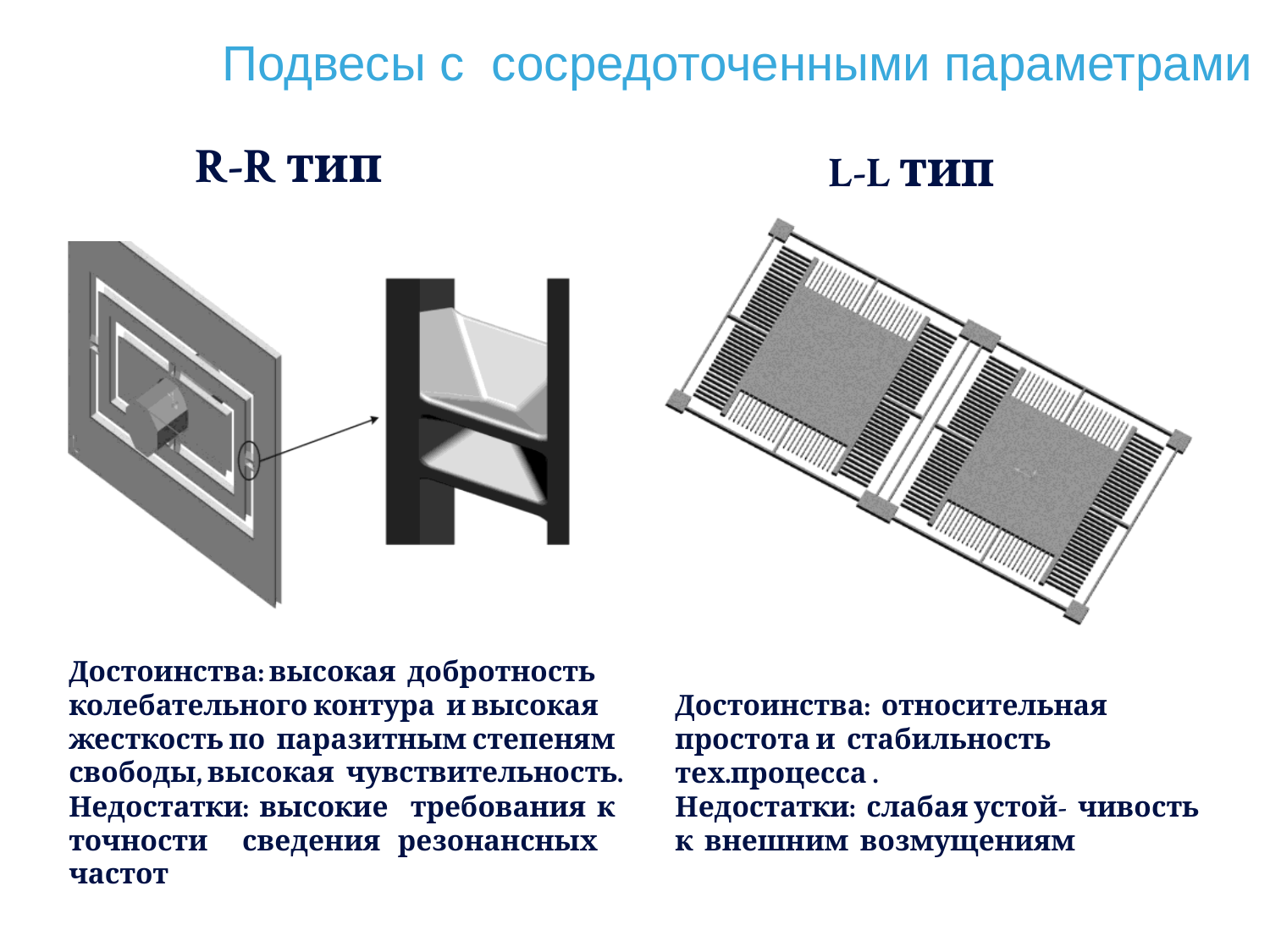

# Подвесы с  сосредоточенными параметрами
R-R тип
L-L тип

Достоинства: высокая  добротность  колебательного контура  и высокая жесткость по  паразитным степеням  свободы, высокая  чувствительность.
Недостатки: высокие  требования к точности  сведения резонансных  частот
Достоинства:  относительная  простота и  стабильность  тех.процесса .
Недостатки:  слабая устой-  чивость к  внешним  возмущениям